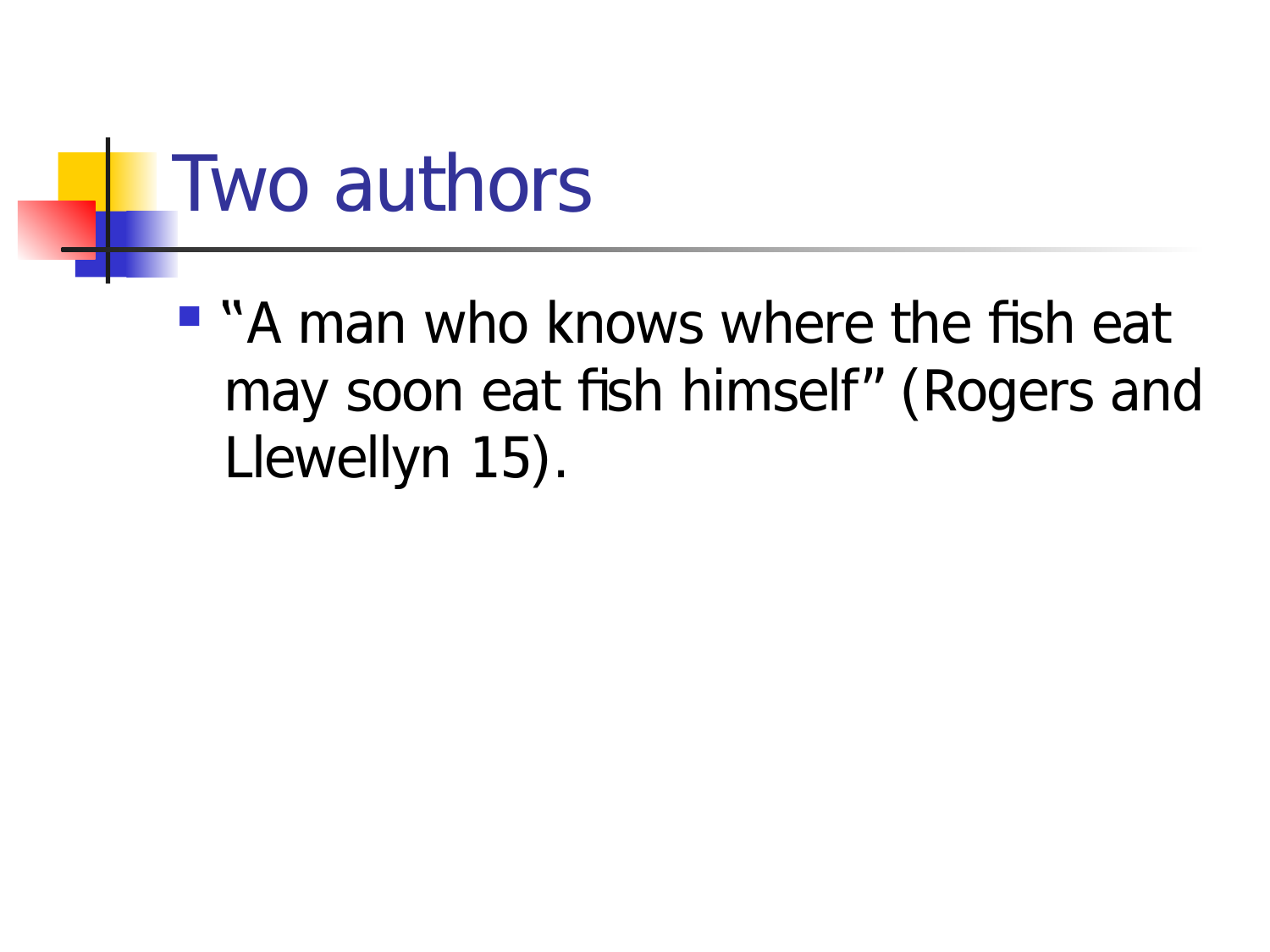

# Two authors
“A man who knows where the fish eat may soon eat fish himself” (Rogers and Llewellyn 15).